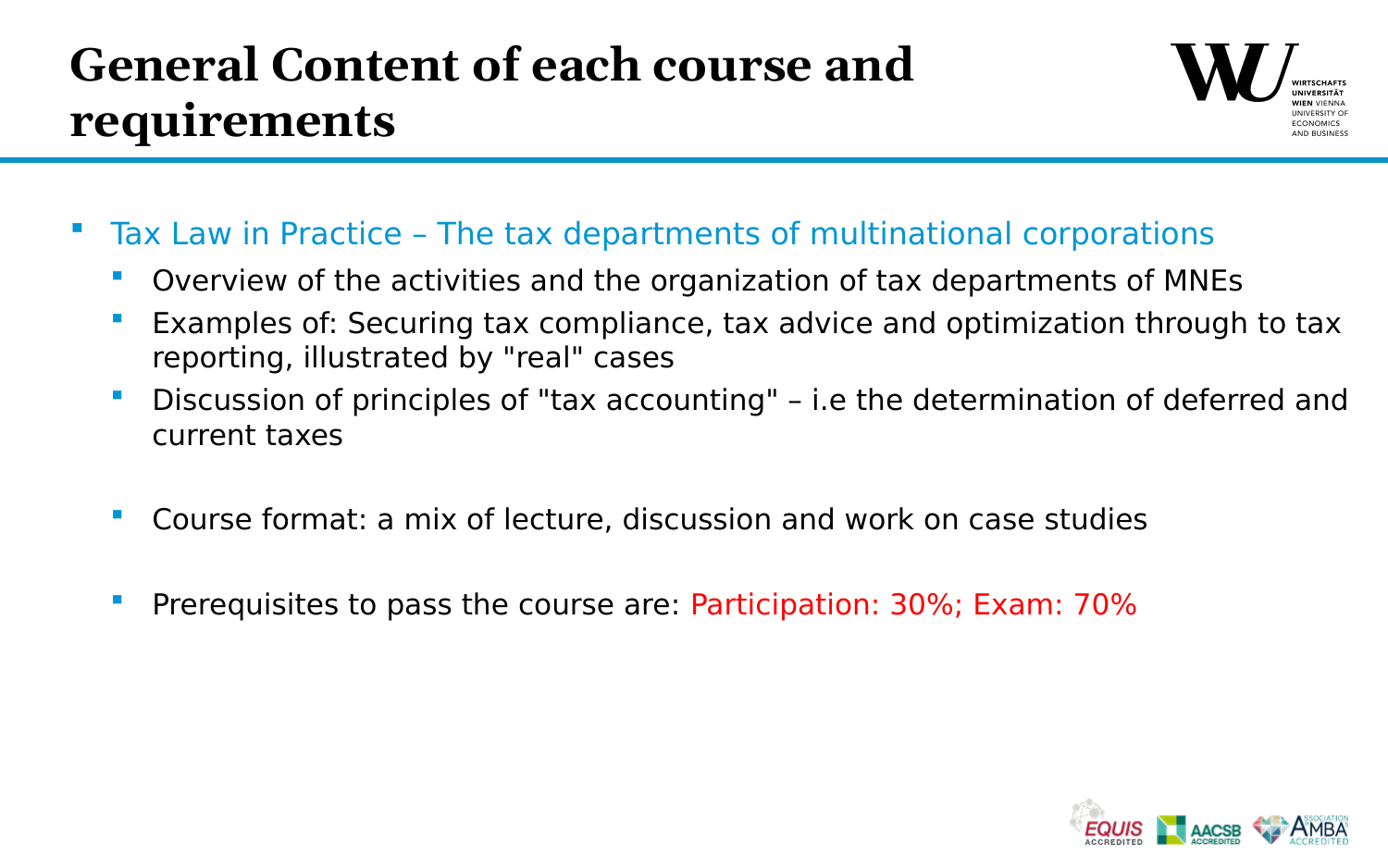

# General Content of each course and requirements

Tax Law in Practice – The tax departments of multinational corporations
Overview of the activities and the organization of tax departments of MNEs
Examples of: Securing tax compliance, tax advice and optimization through to tax reporting, illustrated by "real" cases
Discussion of principles of "tax accounting" – i.e the determination of deferred and current taxes

Course format: a mix of lecture, discussion and work on case studies

Prerequisites to pass the course are: Participation: 30%; Exam: 70%